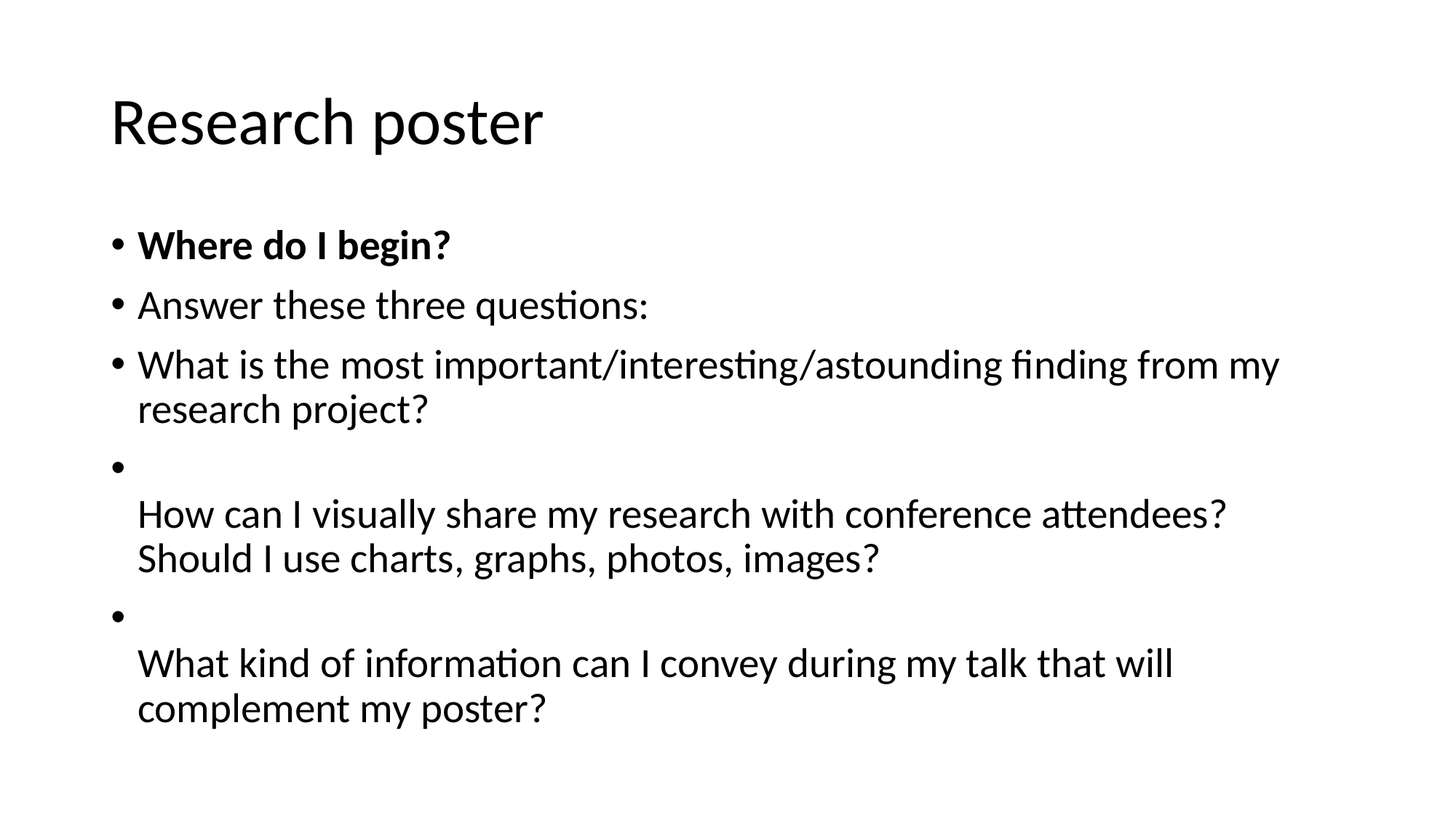

# Research poster
Where do I begin?
Answer these three questions:
What is the most important/interesting/astounding finding from my research project?
How can I visually share my research with conference attendees? Should I use charts, graphs, photos, images?
What kind of information can I convey during my talk that will complement my poster?